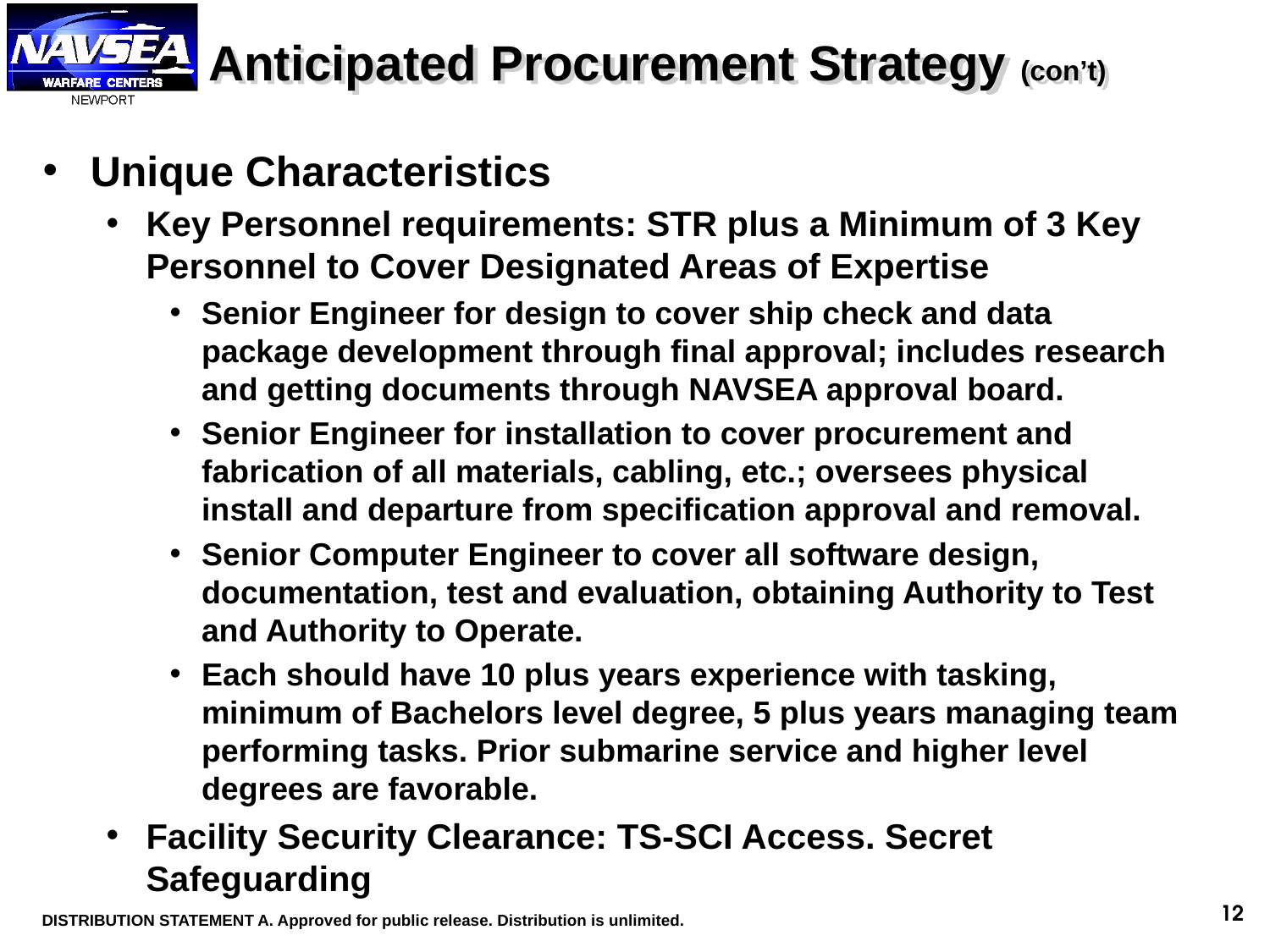

Anticipated Procurement Strategy (con’t)
Unique Characteristics
Key Personnel requirements: STR plus a Minimum of 3 Key Personnel to Cover Designated Areas of Expertise
Senior Engineer for design to cover ship check and data package development through final approval; includes research and getting documents through NAVSEA approval board.
Senior Engineer for installation to cover procurement and fabrication of all materials, cabling, etc.; oversees physical install and departure from specification approval and removal.
Senior Computer Engineer to cover all software design, documentation, test and evaluation, obtaining Authority to Test and Authority to Operate.
Each should have 10 plus years experience with tasking, minimum of Bachelors level degree, 5 plus years managing team performing tasks. Prior submarine service and higher level degrees are favorable.
Facility Security Clearance: TS-SCI Access. Secret Safeguarding
12